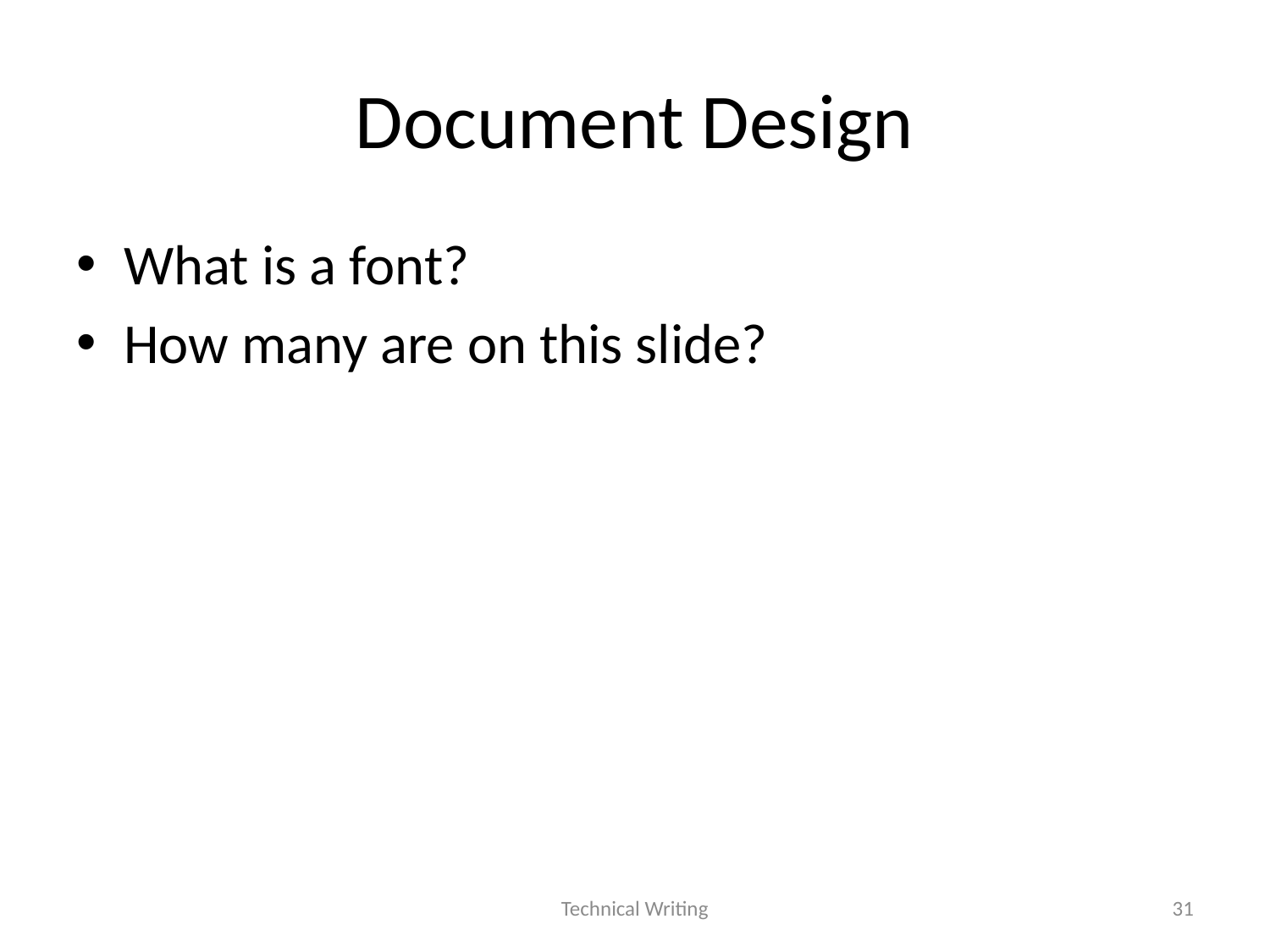

# Document Design
What is a font?
How many are on this slide?
Technical Writing
31